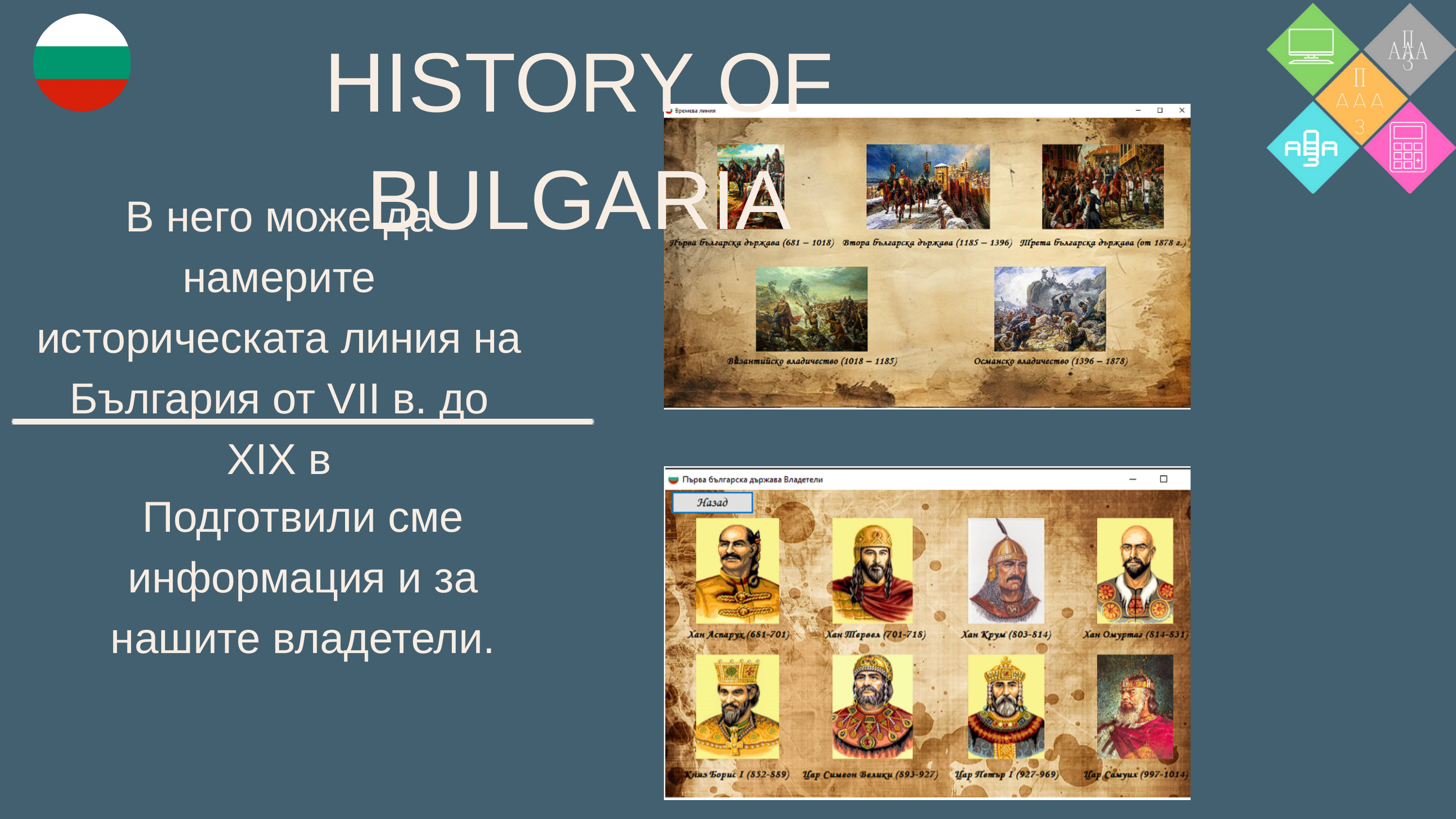

HISTORY OF BULGARIA

В него може да намерите историческата линия на България от VII в. до XIX в

Подготвили сме информация и за нашите владетели.